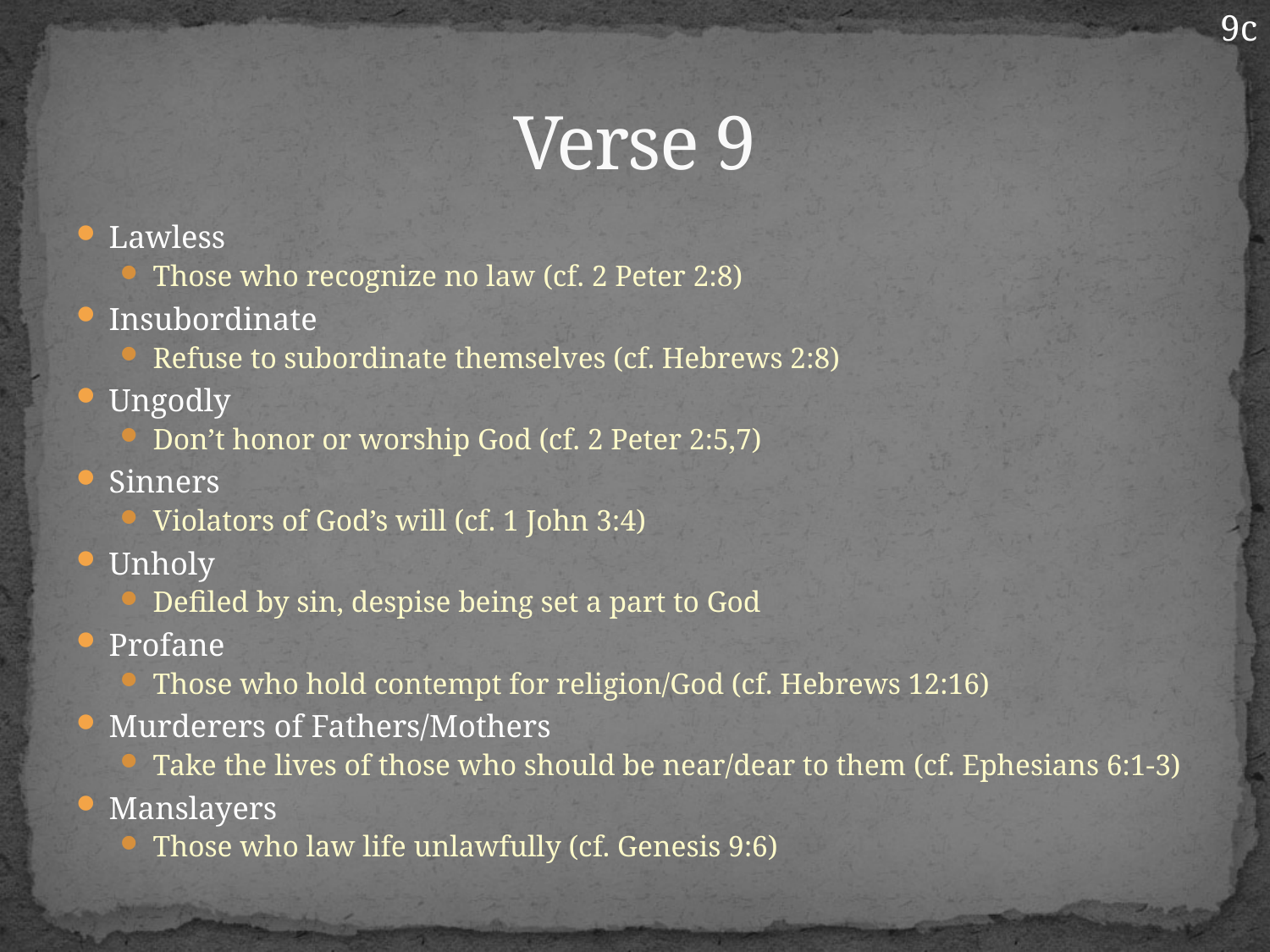

9c
# Verse 9
Lawless
Those who recognize no law (cf. 2 Peter 2:8)
Insubordinate
Refuse to subordinate themselves (cf. Hebrews 2:8)
Ungodly
Don’t honor or worship God (cf. 2 Peter 2:5,7)
Sinners
Violators of God’s will (cf. 1 John 3:4)
Unholy
Defiled by sin, despise being set a part to God
Profane
Those who hold contempt for religion/God (cf. Hebrews 12:16)
Murderers of Fathers/Mothers
Take the lives of those who should be near/dear to them (cf. Ephesians 6:1-3)
Manslayers
Those who law life unlawfully (cf. Genesis 9:6)